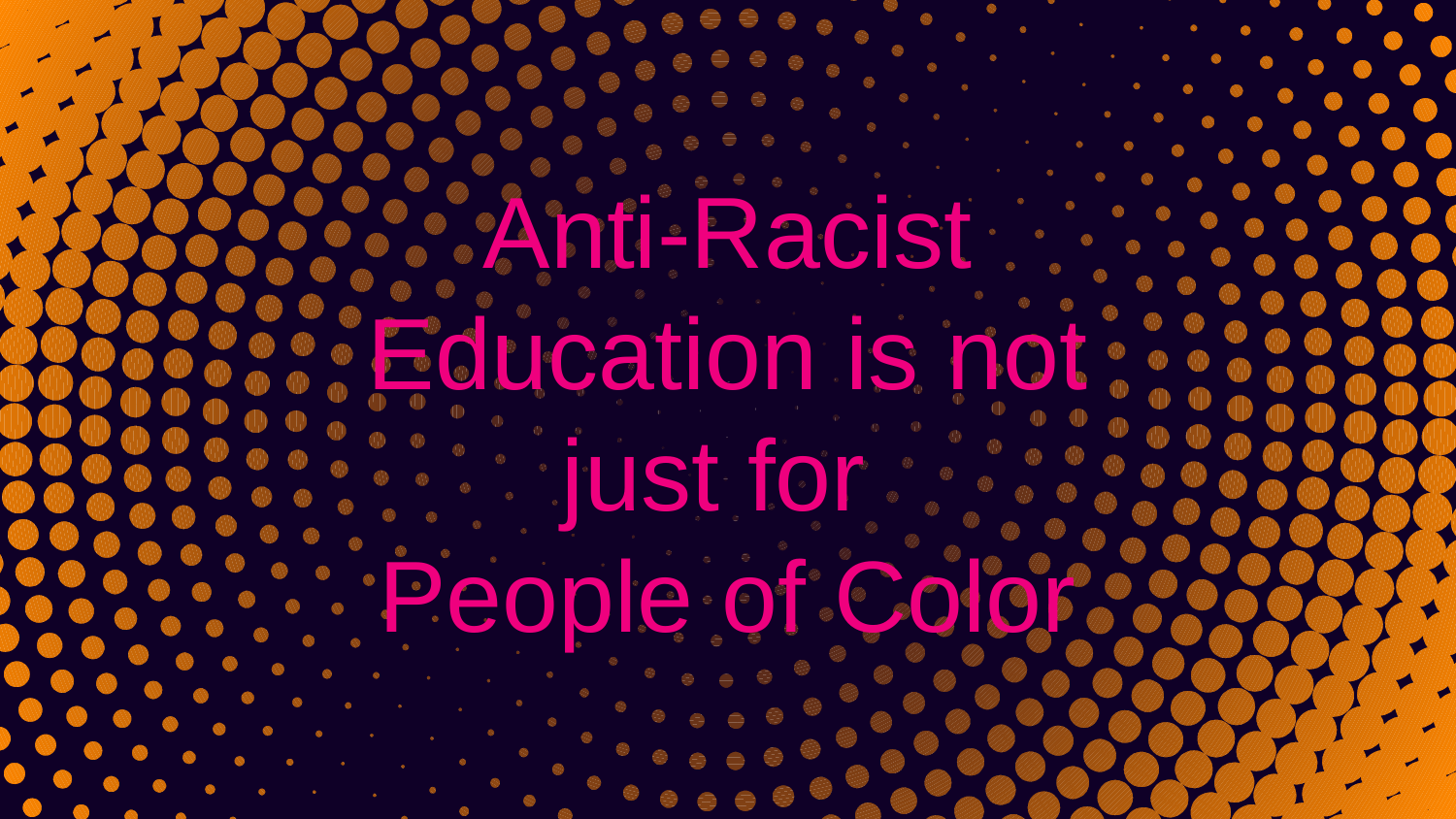

# Anti-Racist Education is not just for
People of Color